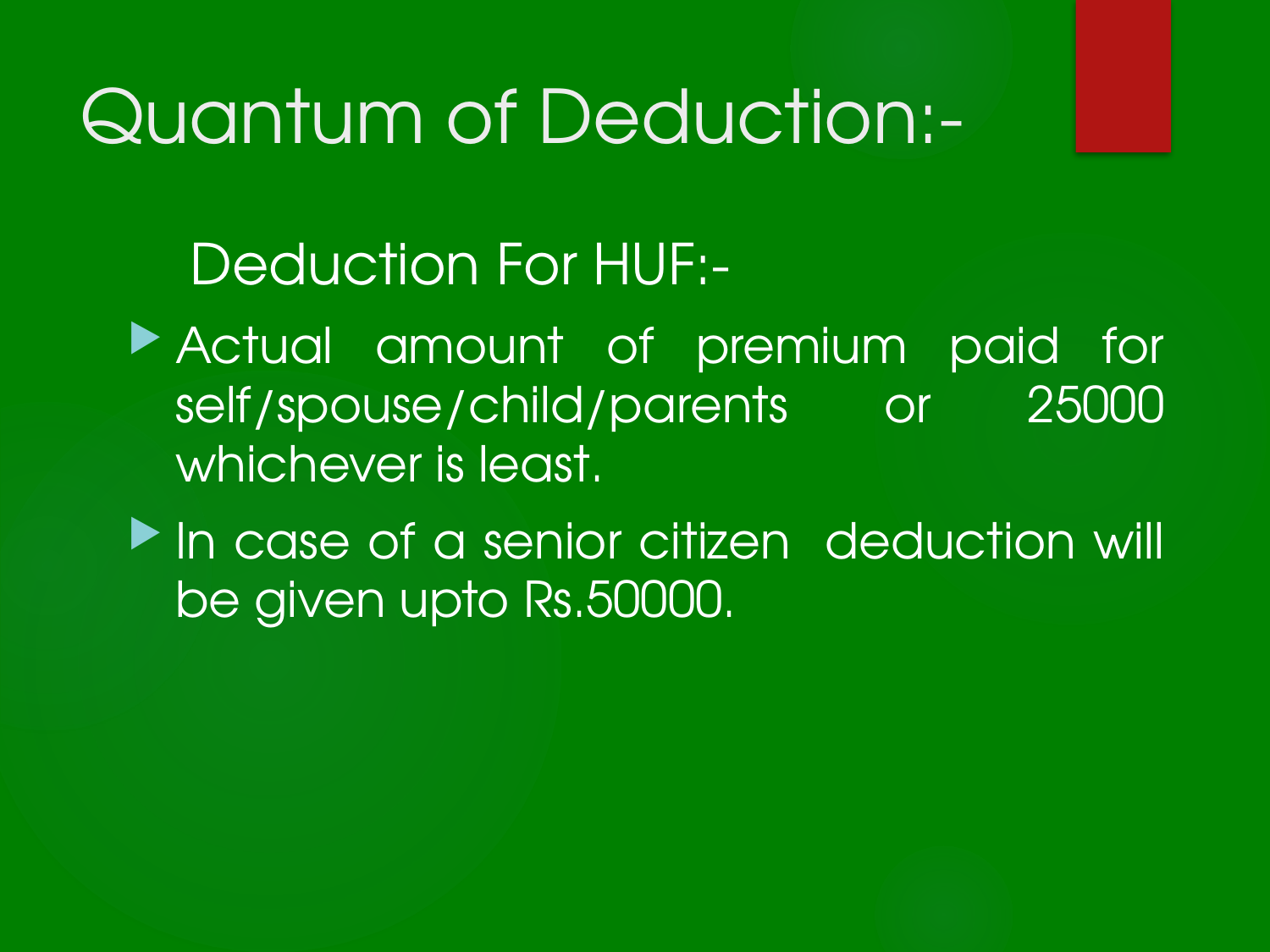

# Quantum of Deduction:-
    Deduction For HUF:-
Actual amount of premium paid for self/spouse/child/parents or 25000 whichever is least.
In case of a senior citizen  deduction will be given upto Rs.50000.